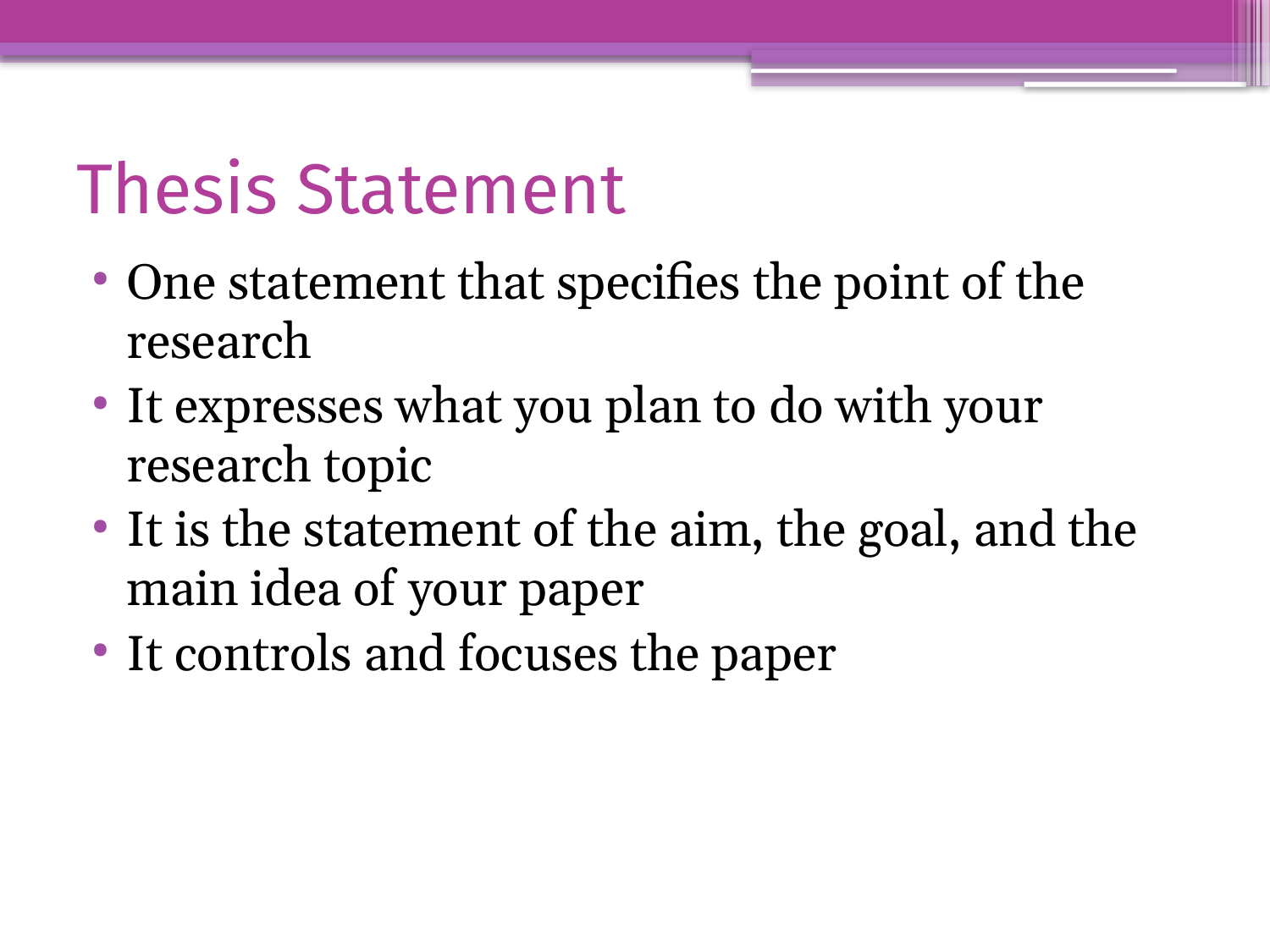

# Thesis Statement
One statement that specifies the point of the research
It expresses what you plan to do with your research topic
It is the statement of the aim, the goal, and the main idea of your paper
It controls and focuses the paper